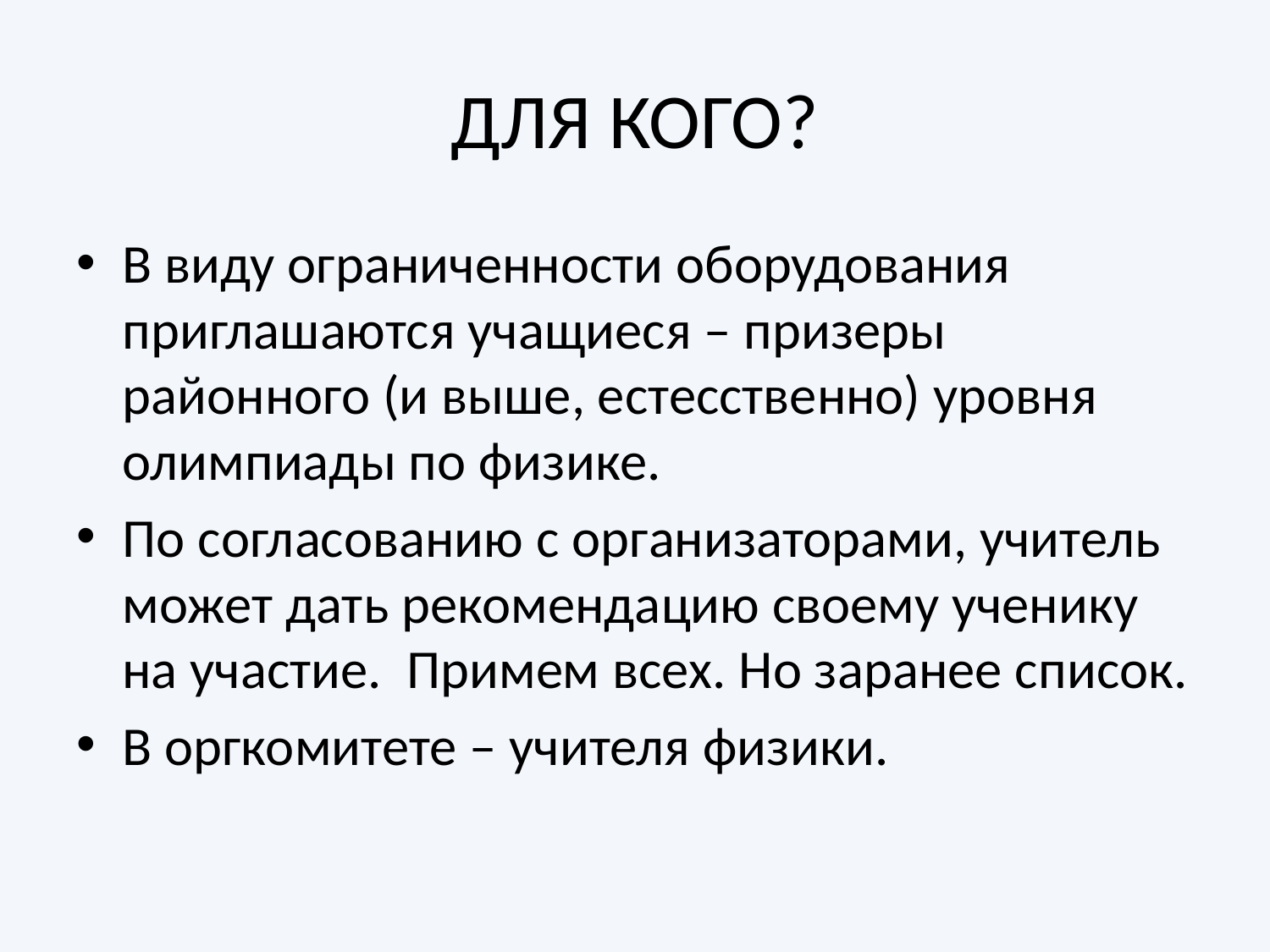

# ДЛЯ КОГО?
В виду ограниченности оборудования приглашаются учащиеся – призеры  районного (и выше, естесственно) уровня олимпиады по физике.
По согласованию с организаторами, учитель может дать рекомендацию своему ученику на участие.  Примем всех. Но заранее список.
В оргкомитете – учителя физики.